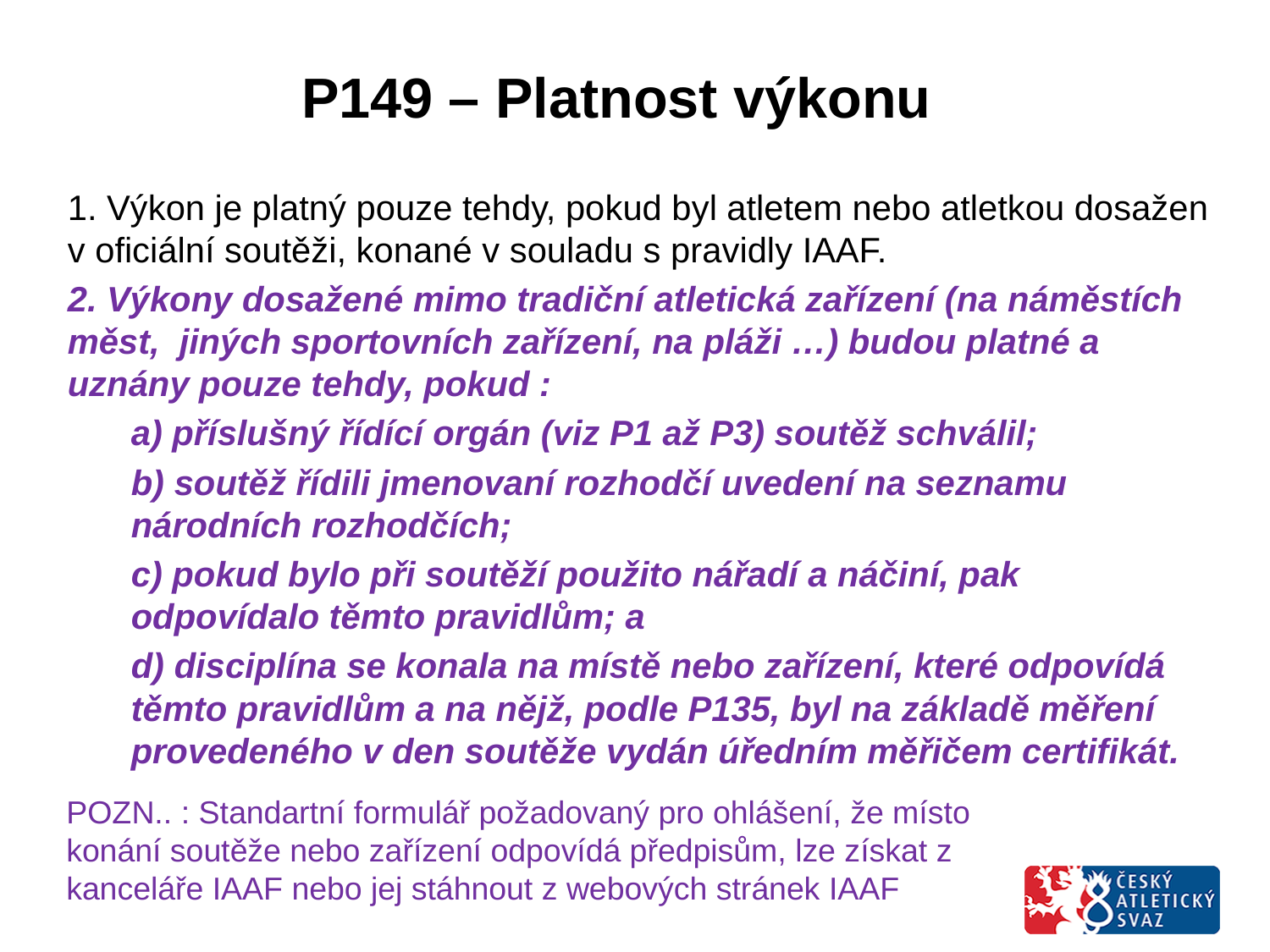

# P149 – Platnost výkonu
1. Výkon je platný pouze tehdy, pokud byl atletem nebo atletkou dosažen v oficiální soutěži, konané v souladu s pravidly IAAF.
2. Výkony dosažené mimo tradiční atletická zařízení (na náměstích měst,  jiných sportovních zařízení, na pláži …) budou platné a uznány pouze tehdy, pokud :
a) příslušný řídící orgán (viz P1 až P3) soutěž schválil;
b) soutěž řídili jmenovaní rozhodčí uvedení na seznamu národních rozhodčích;
c) pokud bylo při soutěží použito nářadí a náčiní, pak odpovídalo těmto pravidlům; a
d) disciplína se konala na místě nebo zařízení, které odpovídá těmto pravidlům a na nějž, podle P135, byl na základě měření provedeného v den soutěže vydán úředním měřičem certifikát.
POZN.. : Standartní formulář požadovaný pro ohlášení, že místo konání soutěže nebo zařízení odpovídá předpisům, lze získat z kanceláře IAAF nebo jej stáhnout z webových stránek IAAF